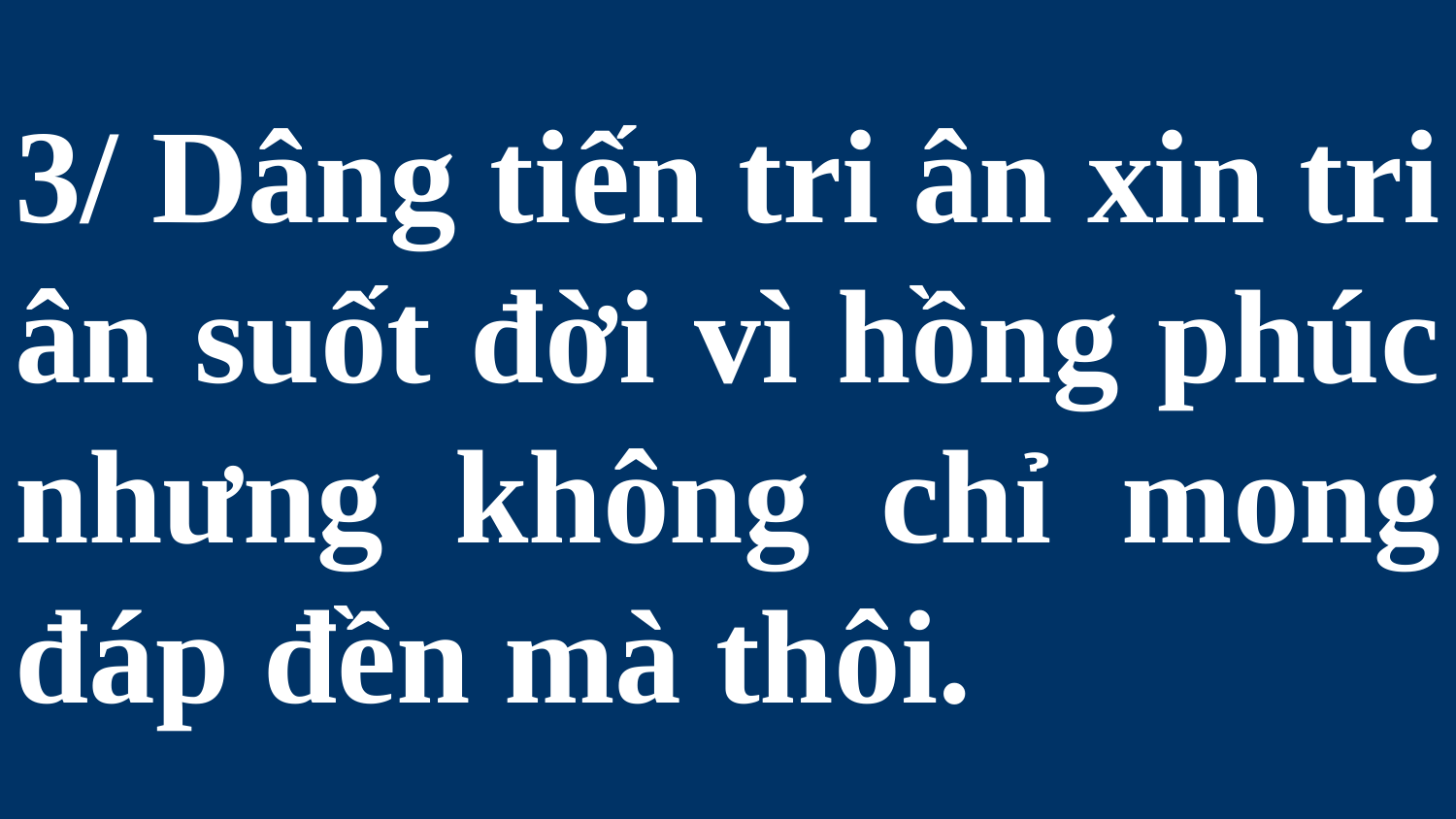

# 3/ Dâng tiến tri ân xin tri ân suốt đời vì hồng phúc nhưng không chỉ mong đáp đền mà thôi.